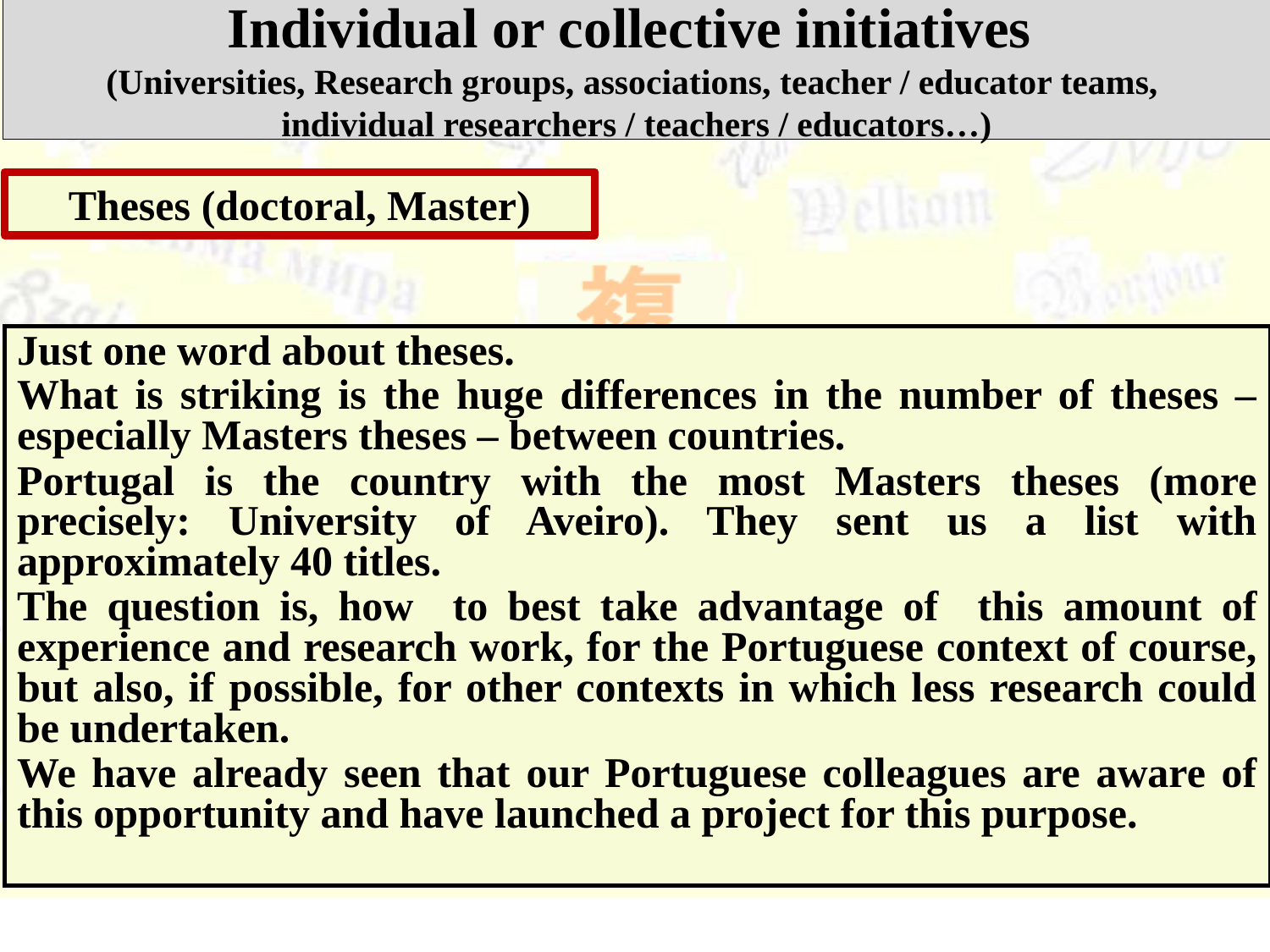

Individual or collective initiatives
(Universities, Research groups, associations, teacher / educator teams,
individual researchers / teachers / educators…)
Theses (doctoral, Master)
Just one word about theses.
What is striking is the huge differences in the number of theses – especially Masters theses – between countries.
Portugal is the country with the most Masters theses (more precisely: University of Aveiro). They sent us a list with approximately 40 titles.
The question is, how  to best take advantage of  this amount of experience and research work, for the Portuguese context of course, but also, if possible, for other contexts in which less research could be undertaken.
We have already seen that our Portuguese colleagues are aware of this opportunity and have launched a project for this purpose.